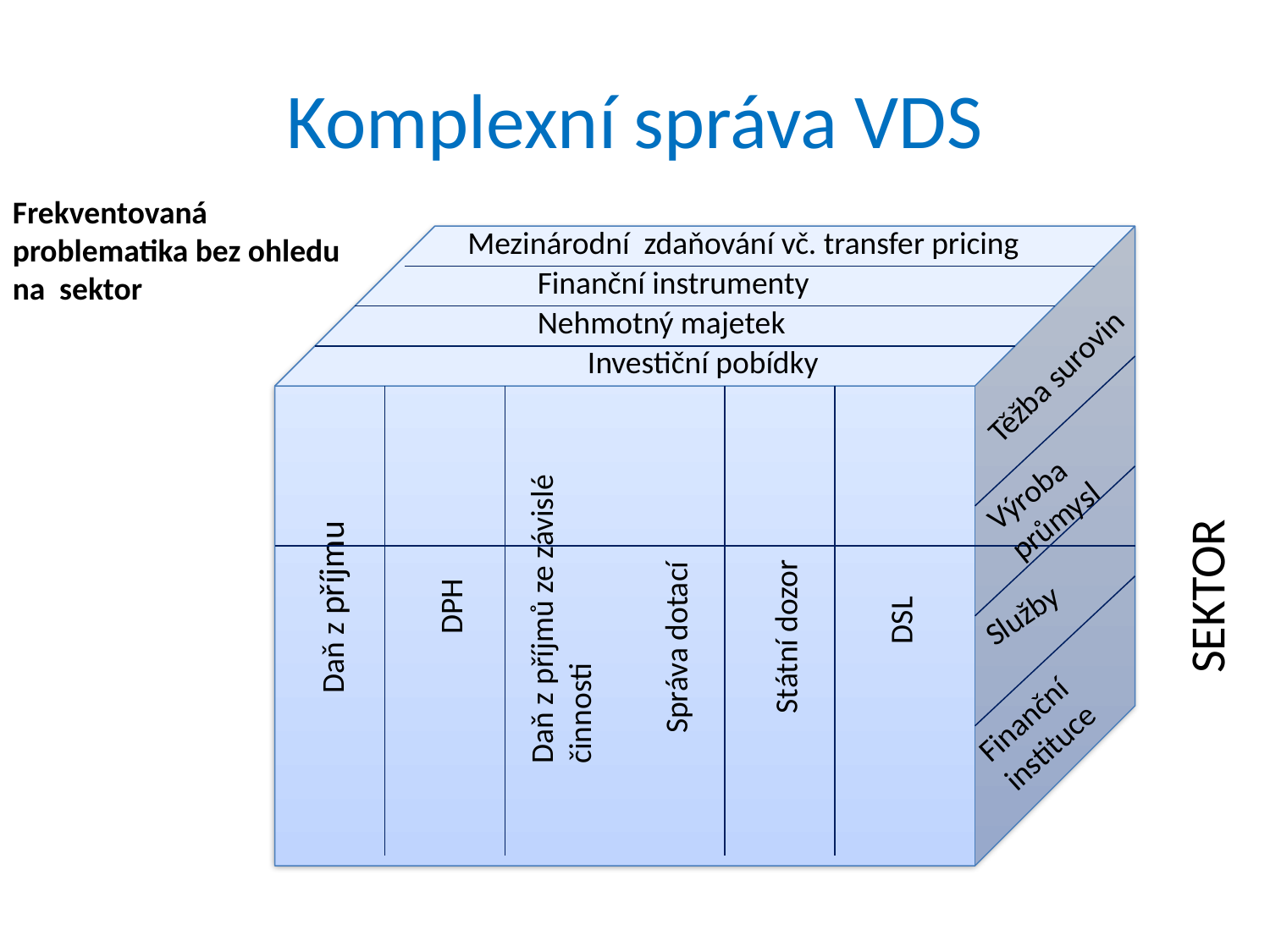

# Komplexní správa VDS
Frekventovaná problematika bez ohledu na  sektor
Mezinárodní  zdaňování vč. transfer pricing

Finanční instrumenty
Nehmotný majetek
Investiční pobídky
Těžba surovin
Výroba  průmysl
SEKTOR
Daň z příjmu
Daň z příjmů ze závislé činnosti
Služby
DPH
Státní dozor
DSL
Správa dotací
Finanční instituce